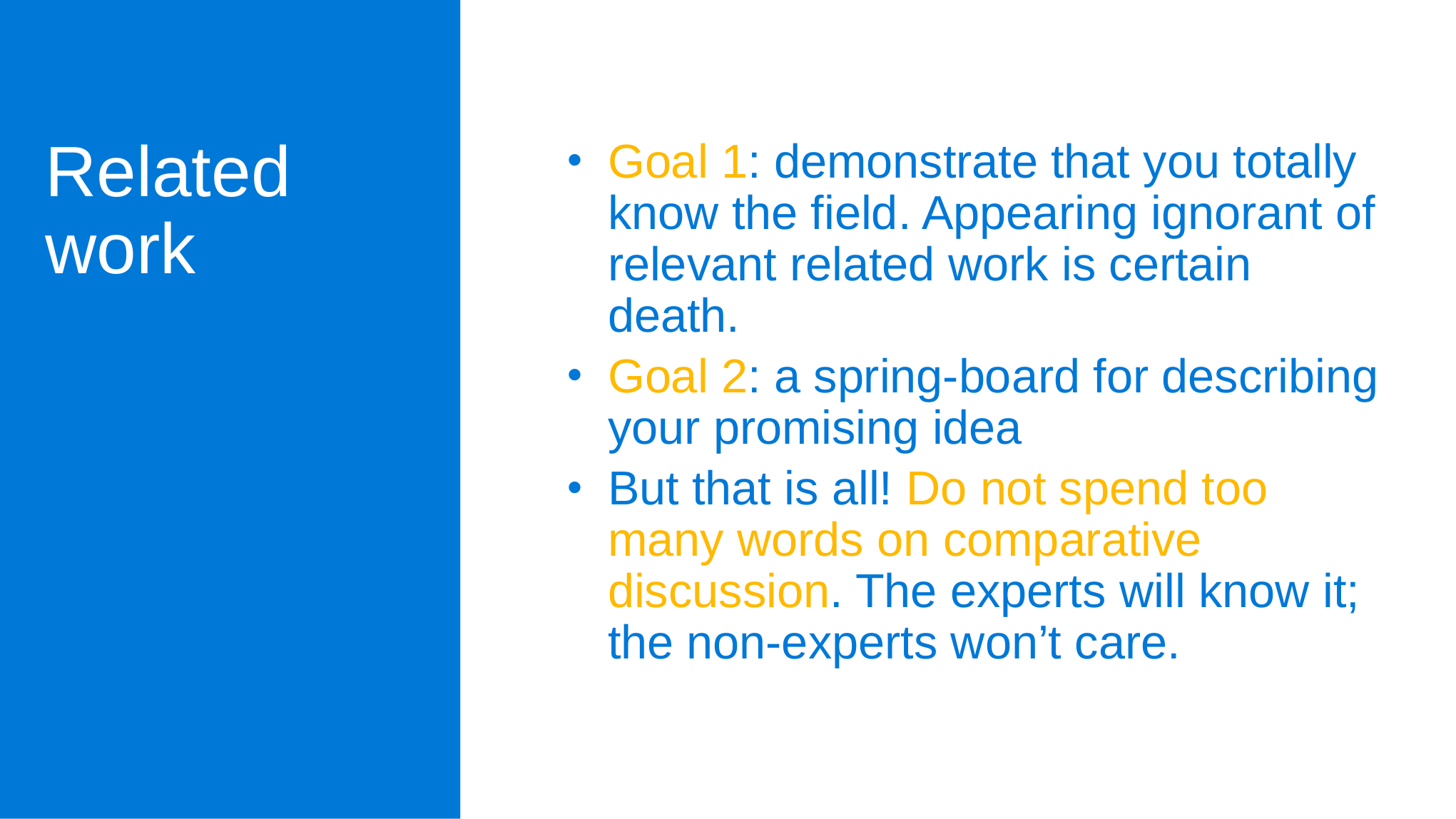

Related work
Goal 1: demonstrate that you totally know the field. Appearing ignorant of relevant related work is certain death.
Goal 2: a spring-board for describing your promising idea
But that is all! Do not spend too many words on comparative discussion. The experts will know it; the non-experts won’t care.